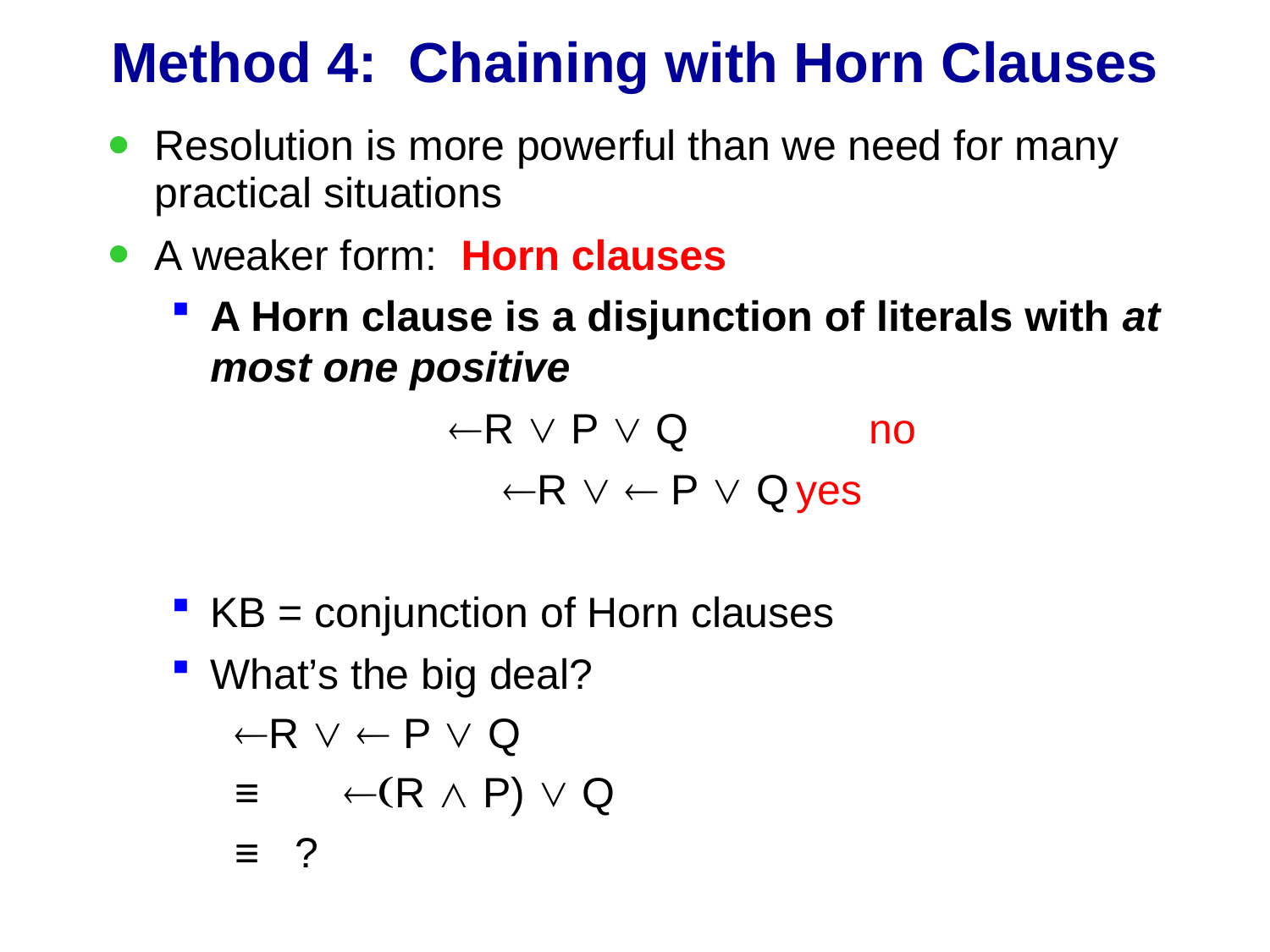

# Method 4:  Chaining with Horn Clauses
Resolution is more powerful than we need for many practical situations
A weaker form:  Horn clauses
A Horn clause is a disjunction of literals with at most one positive
←R ∨ P ∨ Q		no
←R ∨ ← P ∨ Q	yes

KB = conjunction of Horn clauses
What’s the big deal?
←R ∨ ← P ∨ Q
≡    ←(R ∧ P) ∨ Q
≡   ?